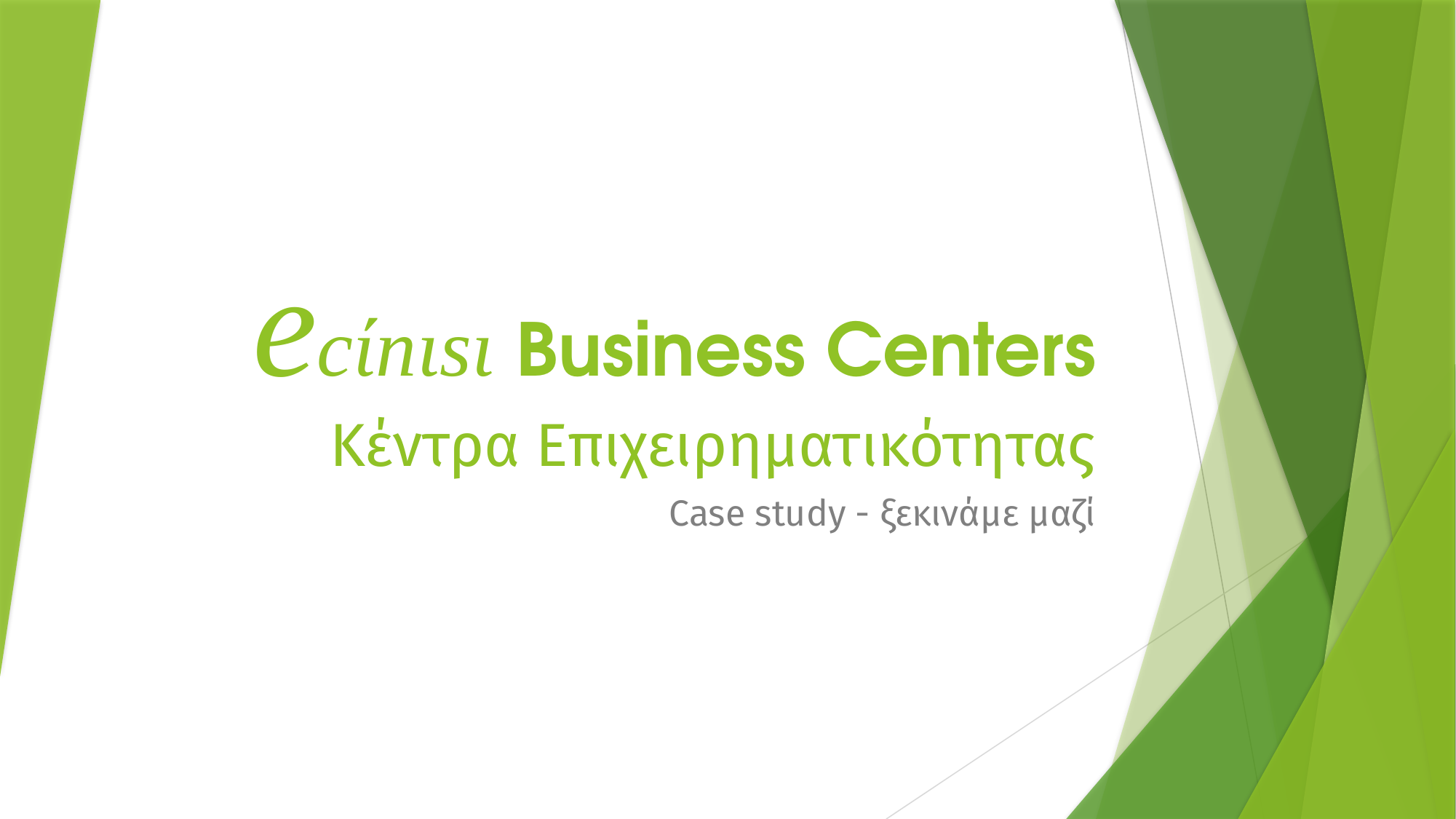

# ecίnιsι Business Centers Κέντρα Επιχειρηματικότητας
Case study - ξεκινάμε μαζί